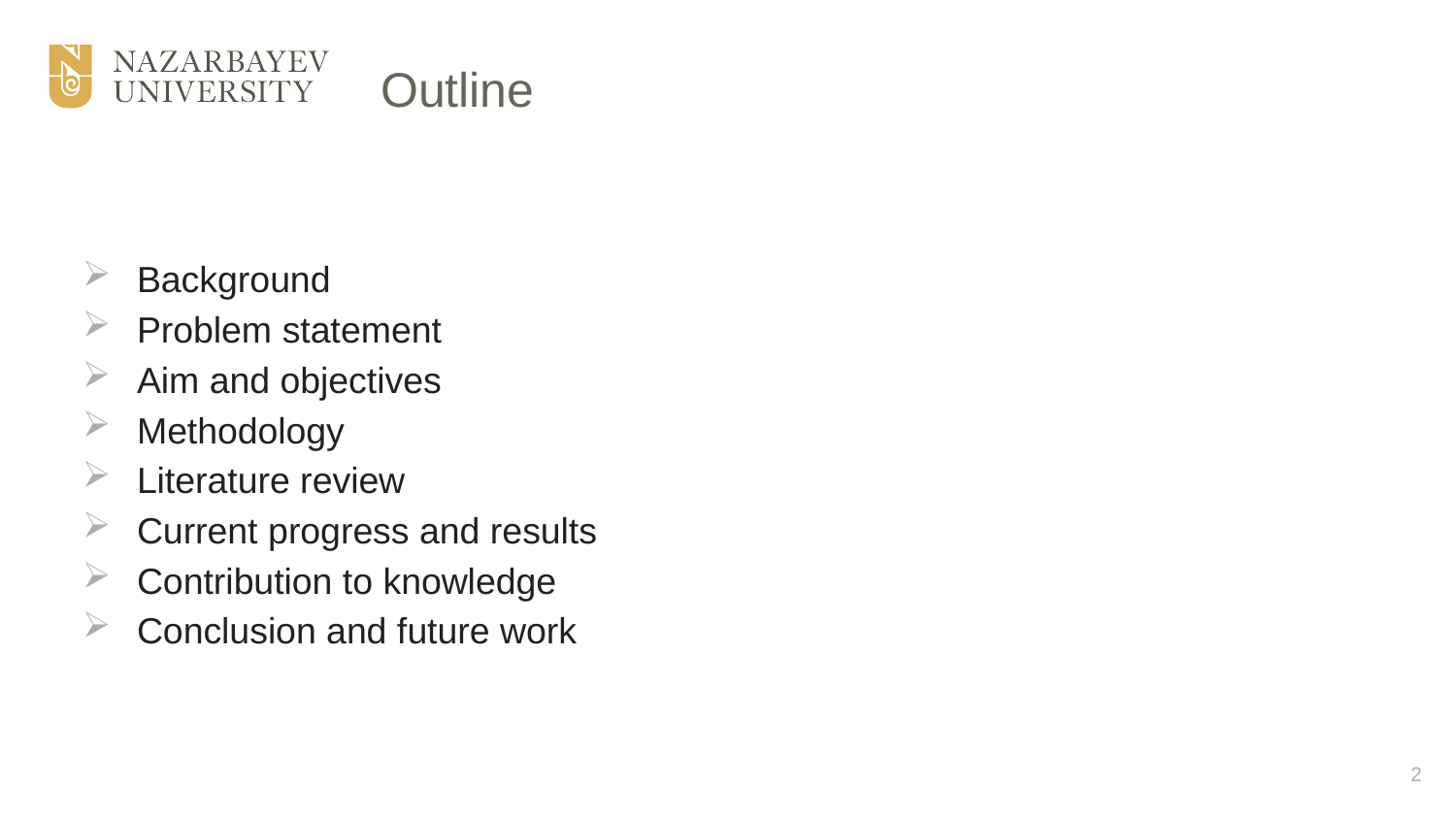

# Outline
Background
Problem statement
Aim and objectives
Methodology
Literature review
Current progress and results
Contribution to knowledge
Conclusion and future work

2